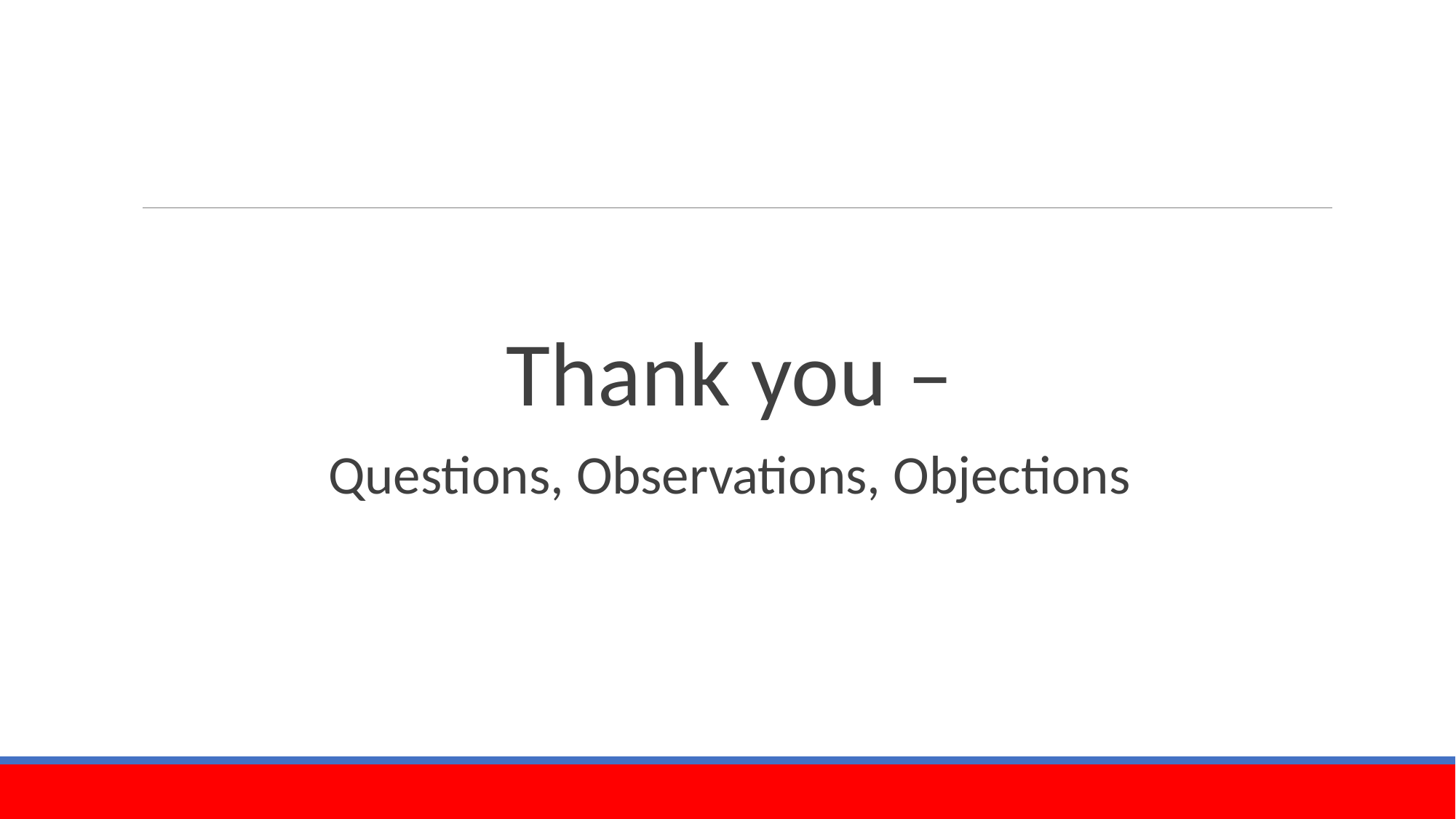

#

Thank you –
Questions, Observations, Objections